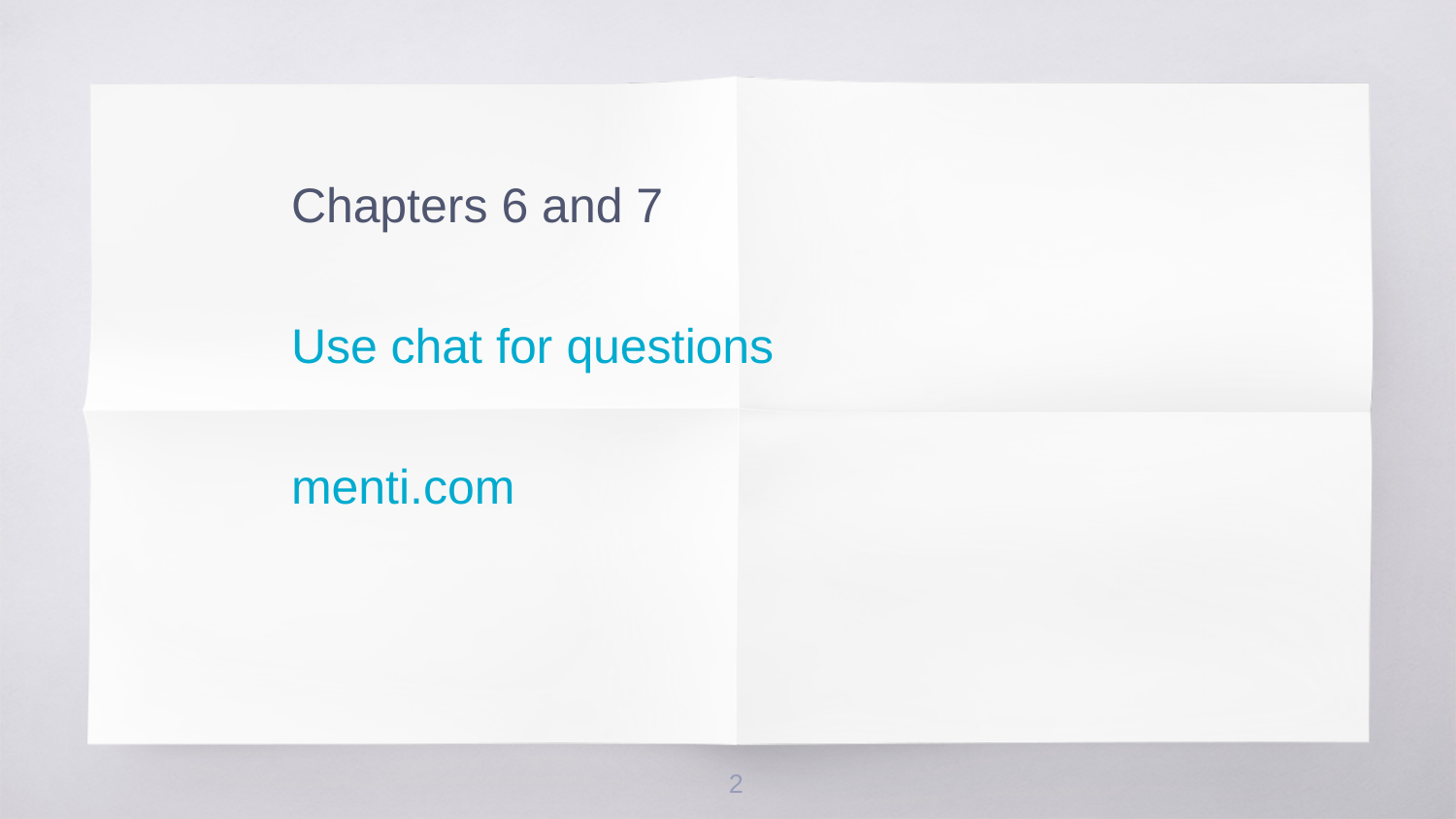

Chapters 6 and 7

Use chat for questions

menti.com
2